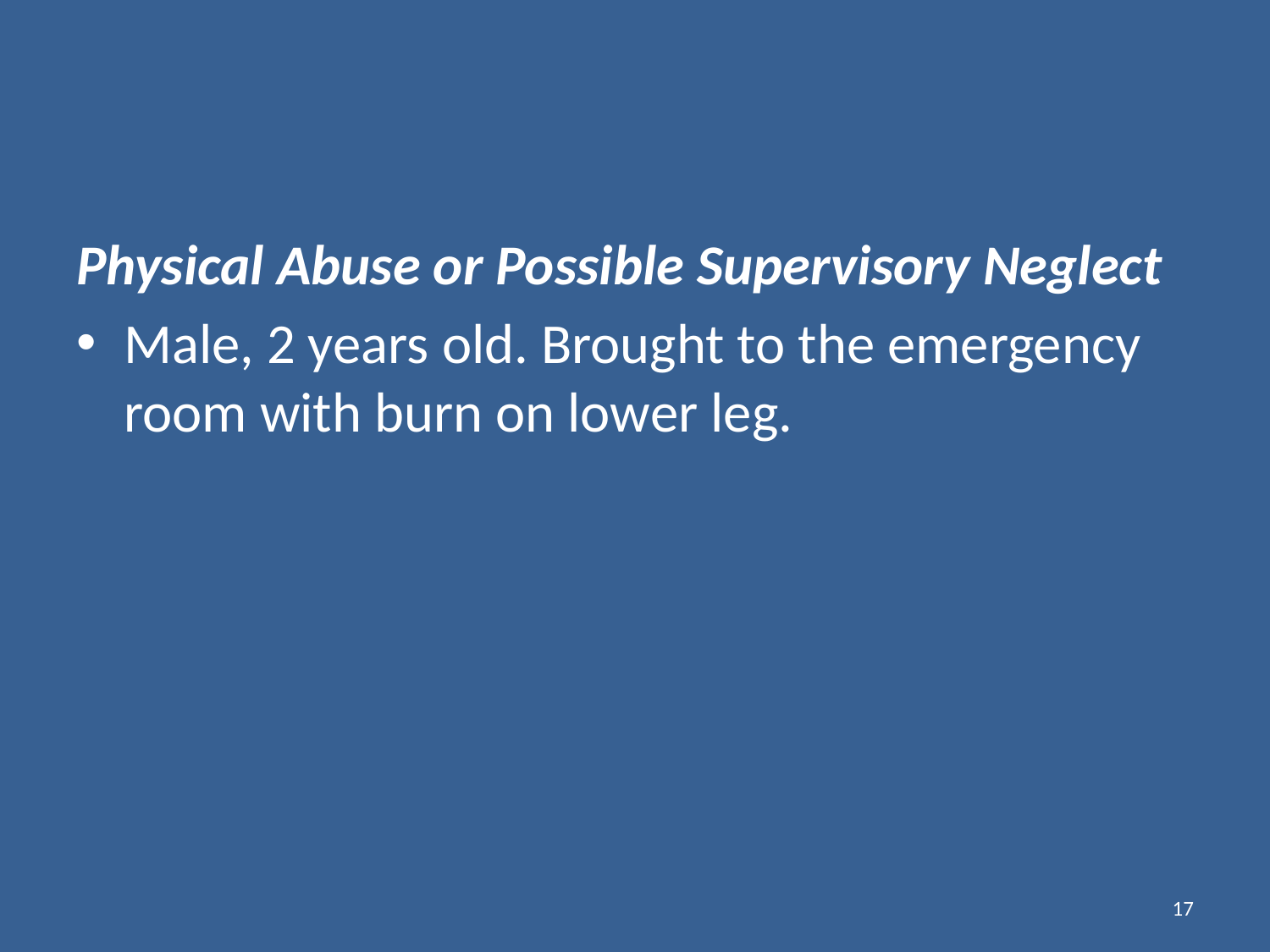

#
Physical Abuse or Possible Supervisory Neglect
Male, 2 years old. Brought to the emergency room with burn on lower leg.

17